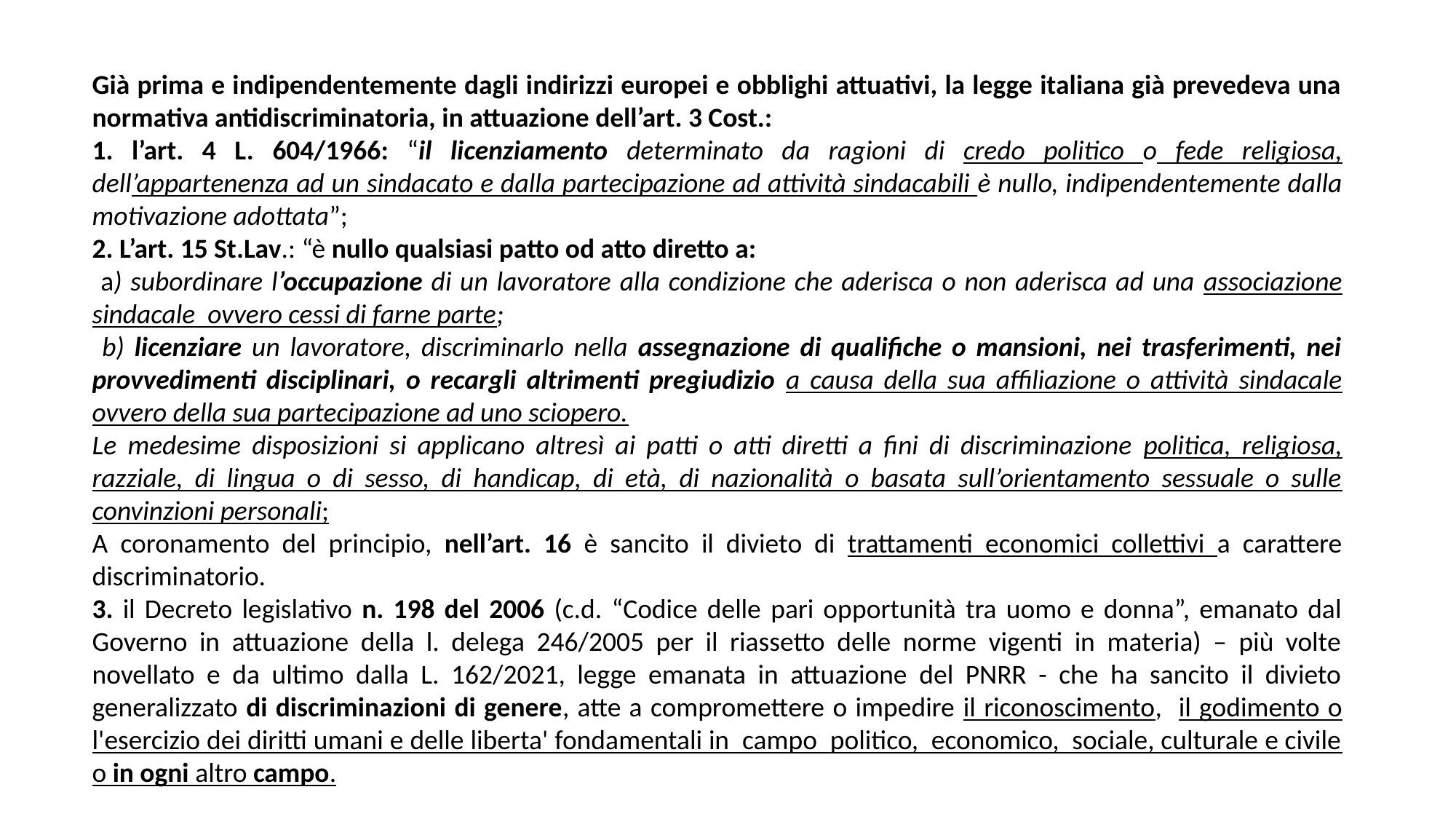

Già prima e indipendentemente dagli indirizzi europei e obblighi attuativi, la legge italiana già prevedeva una normativa antidiscriminatoria, in attuazione dell’art. 3 Cost.:
1. l’art. 4 L. 604/1966: “il licenziamento determinato da ragioni di credo politico o fede religiosa, dell’appartenenza ad un sindacato e dalla partecipazione ad attività sindacabili è nullo, indipendentemente dalla motivazione adottata”;
2. L’art. 15 St.Lav.: “è nullo qualsiasi patto od atto diretto a:
 a) subordinare l’occupazione di un lavoratore alla condizione che aderisca o non aderisca ad una associazione sindacale  ovvero cessi di farne parte;
 b) licenziare un lavoratore, discriminarlo nella assegnazione di qualifiche o mansioni, nei trasferimenti, nei provvedimenti disciplinari, o recargli altrimenti pregiudizio a causa della sua affiliazione o attività sindacale ovvero della sua partecipazione ad uno sciopero.
Le medesime disposizioni si applicano altresì ai patti o atti diretti a fini di discriminazione politica, religiosa, razziale, di lingua o di sesso, di handicap, di età, di nazionalità o basata sull’orientamento sessuale o sulle convinzioni personali;
A coronamento del principio, nell’art. 16 è sancito il divieto di trattamenti economici collettivi a carattere discriminatorio.
3. il Decreto legislativo n. 198 del 2006 (c.d. “Codice delle pari opportunità tra uomo e donna”, emanato dal Governo in attuazione della l. delega 246/2005 per il riassetto delle norme vigenti in materia) – più volte novellato e da ultimo dalla L. 162/2021, legge emanata in attuazione del PNRR - che ha sancito il divieto generalizzato di discriminazioni di genere, atte a compromettere o impedire il riconoscimento,  il godimento o l'esercizio dei diritti umani e delle liberta' fondamentali in  campo  politico,  economico,  sociale, culturale e civile o in ogni altro campo.